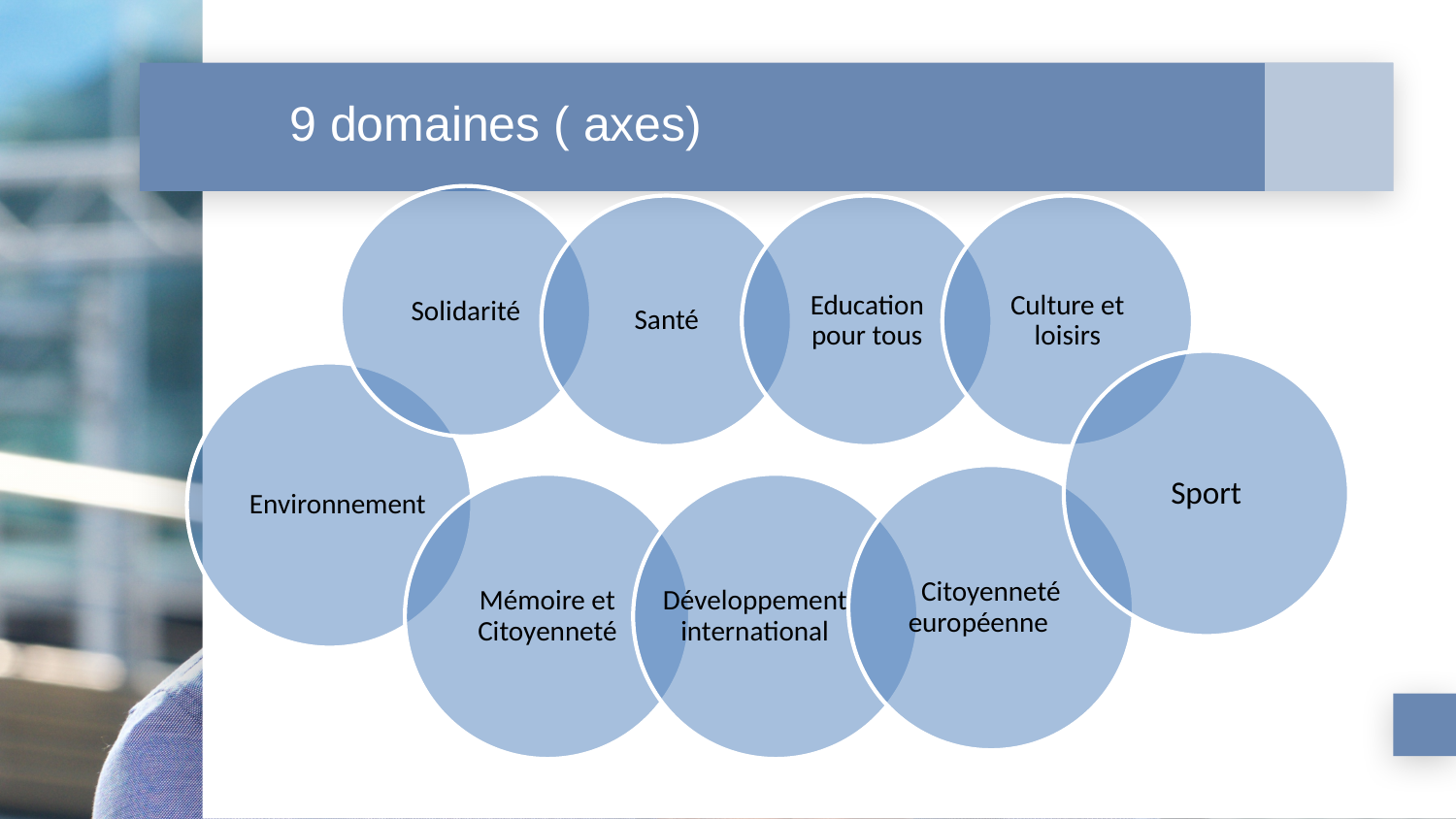

9 domaines ( axes)

Solidarité

Santé

Education pour tous

Culture et loisirs

Sport

Environnement

Citoyenneté européenne

Mémoire et Citoyenneté

Développement international
4